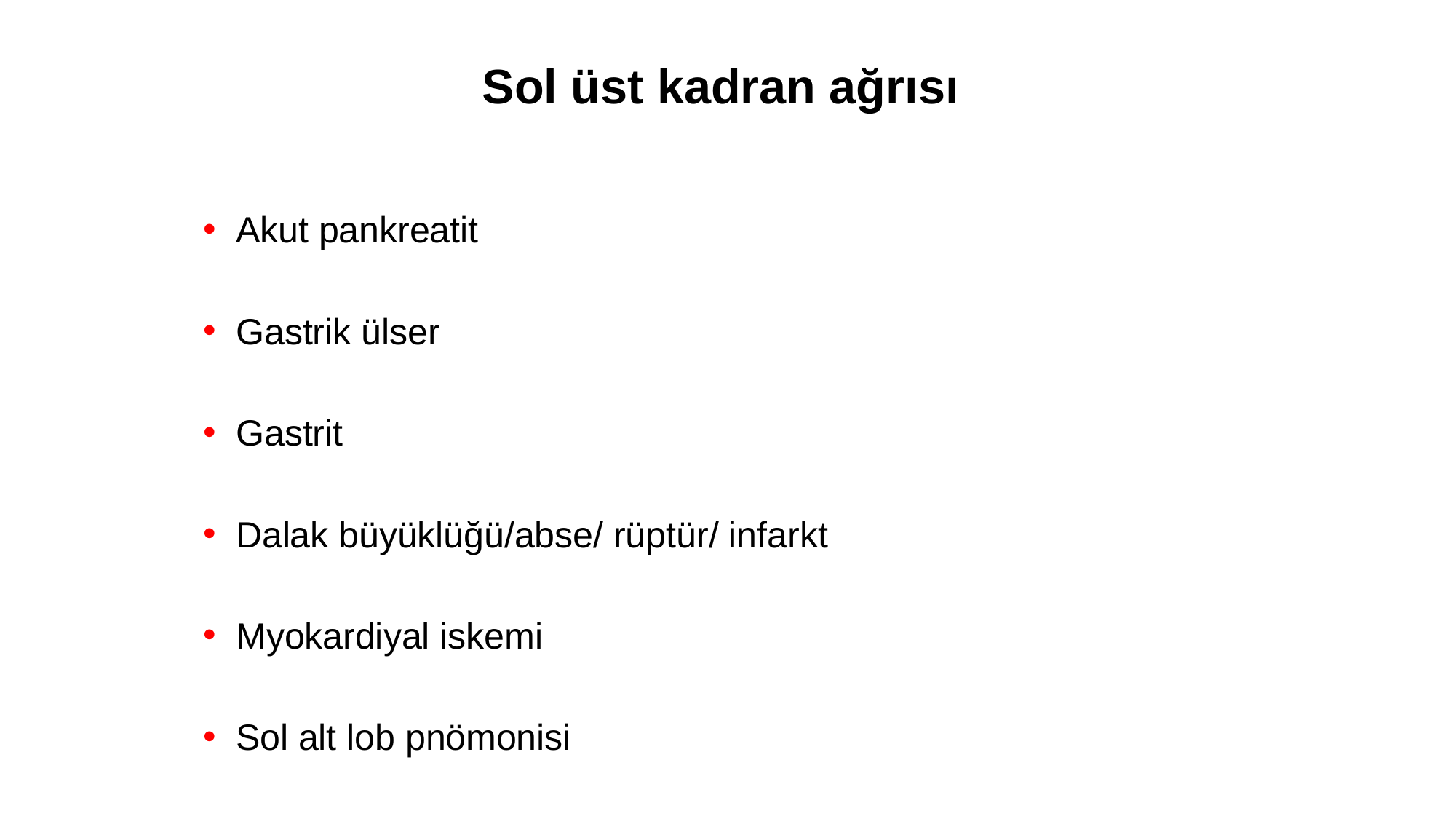

Sol üst kadran ağrısı

Akut pankreatit

Gastrik ülser

Gastrit

Dalak büyüklüğü/abse/ rüptür/ infarkt

Myokardiyal iskemi

Sol alt lob pnömonisi